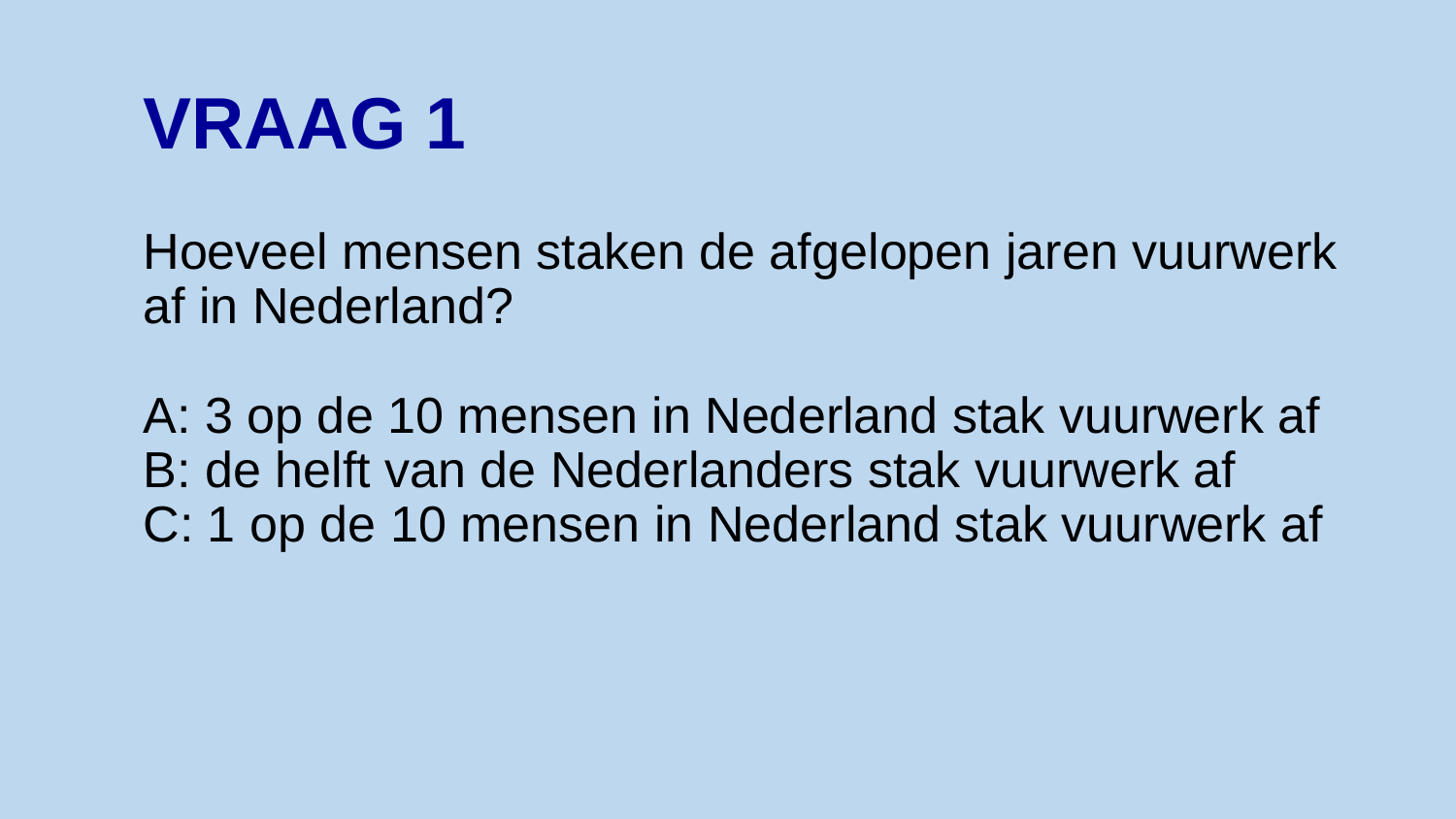

# VRAAG 1 Hoeveel mensen staken de afgelopen jaren vuurwerk af in Nederland? A: 3 op de 10 mensen in Nederland stak vuurwerk af B: de helft van de Nederlanders stak vuurwerk af C: 1 op de 10 mensen in Nederland stak vuurwerk af